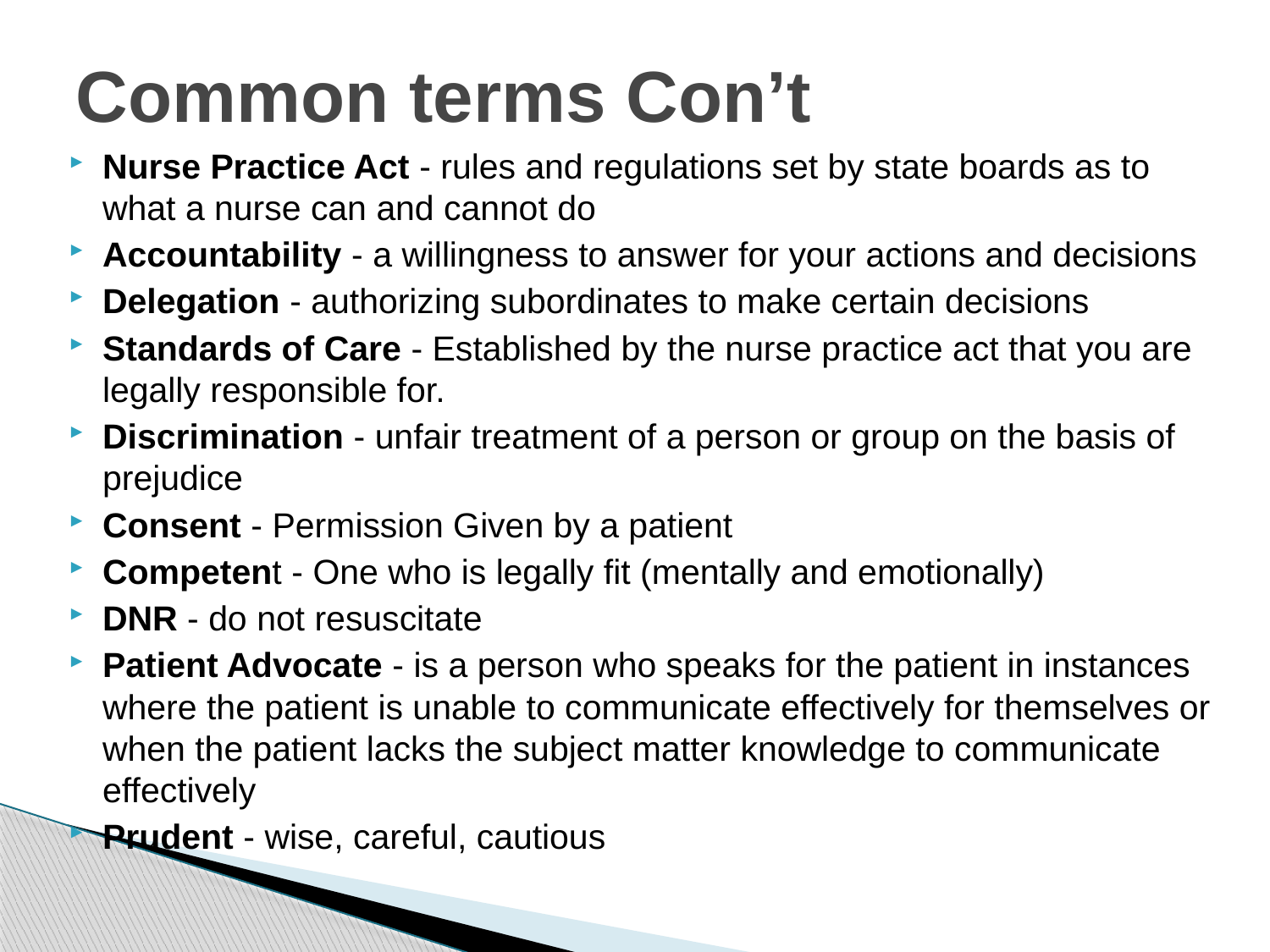

# Common terms Con’t
Nurse Practice Act - rules and regulations set by state boards as to what a nurse can and cannot do
Accountability - a willingness to answer for your actions and decisions
Delegation - authorizing subordinates to make certain decisions
Standards of Care - Established by the nurse practice act that you are legally responsible for.
Discrimination - unfair treatment of a person or group on the basis of prejudice
Consent - Permission Given by a patient
Competent - One who is legally fit (mentally and emotionally)
DNR - do not resuscitate
Patient Advocate - is a person who speaks for the patient in instances where the patient is unable to communicate effectively for themselves or when the patient lacks the subject matter knowledge to communicate effectively
Prudent - wise, careful, cautious